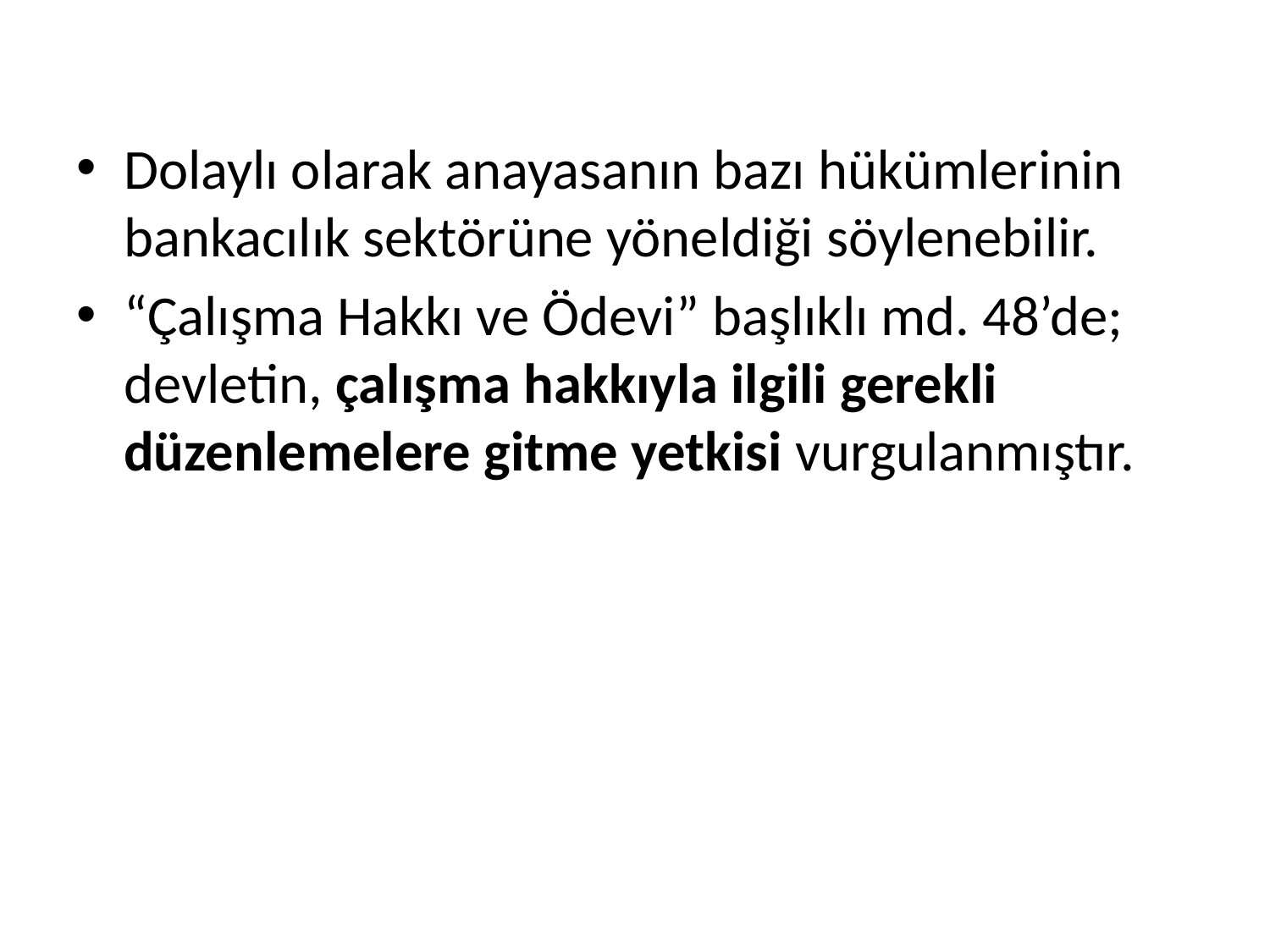

Dolaylı olarak anayasanın bazı hükümlerinin bankacılık sektörüne yöneldiği söylenebilir.
“Çalışma Hakkı ve Ödevi” başlıklı md. 48’de; devletin, çalışma hakkıyla ilgili gerekli düzenlemelere gitme yetkisi vurgulanmıştır.